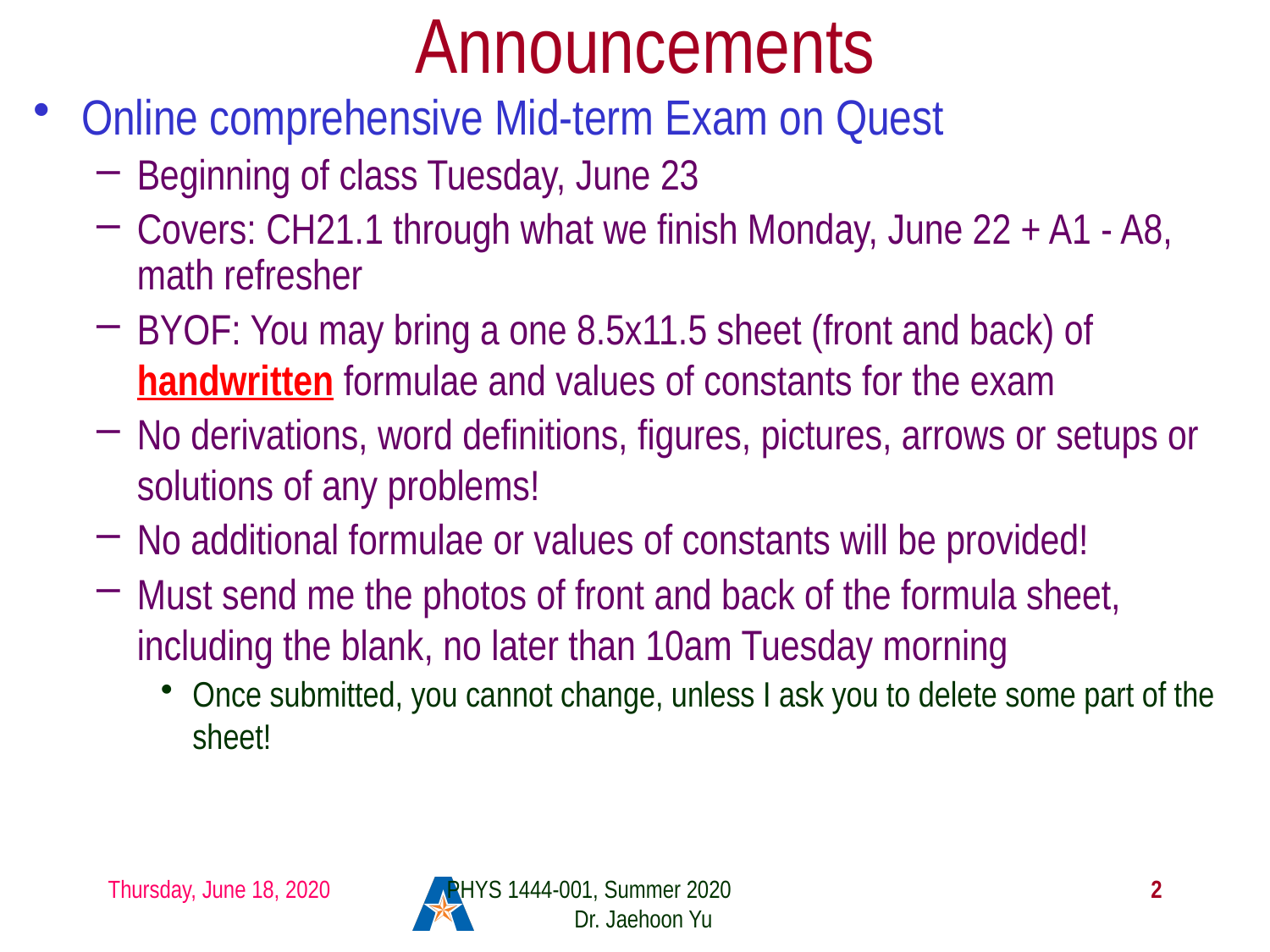

# Announcements
Online comprehensive Mid-term Exam on Quest
Beginning of class Tuesday, June 23
Covers: CH21.1 through what we finish Monday, June 22 + A1 - A8, math refresher
BYOF: You may bring a one 8.5x11.5 sheet (front and back) of handwritten formulae and values of constants for the exam
No derivations, word definitions, figures, pictures, arrows or setups or solutions of any problems!
No additional formulae or values of constants will be provided!
Must send me the photos of front and back of the formula sheet, including the blank, no later than 10am Tuesday morning
Once submitted, you cannot change, unless I ask you to delete some part of the sheet!
Thursday, June 18, 2020
PHYS 1444-001, Summer 2020                    Dr. Jaehoon Yu
2